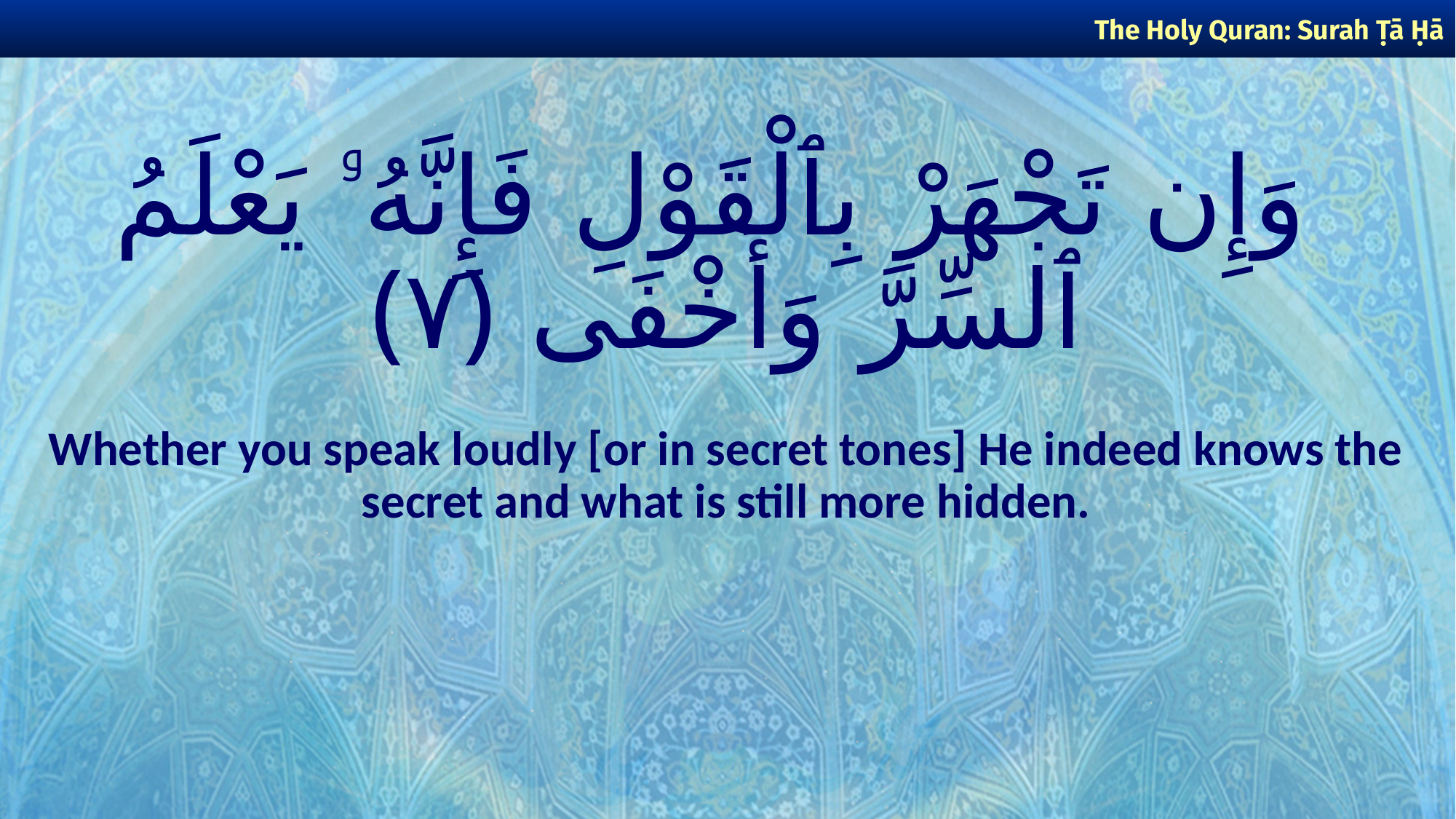

The Holy Quran: Surah Ṭā Ḥā
# وَإِن تَجْهَرْ بِٱلْقَوْلِ فَإِنَّهُۥ يَعْلَمُ ٱلسِّرَّ وَأَخْفَى ﴿٧﴾
Whether you speak loudly [or in secret tones] He indeed knows the secret and what is still more hidden.